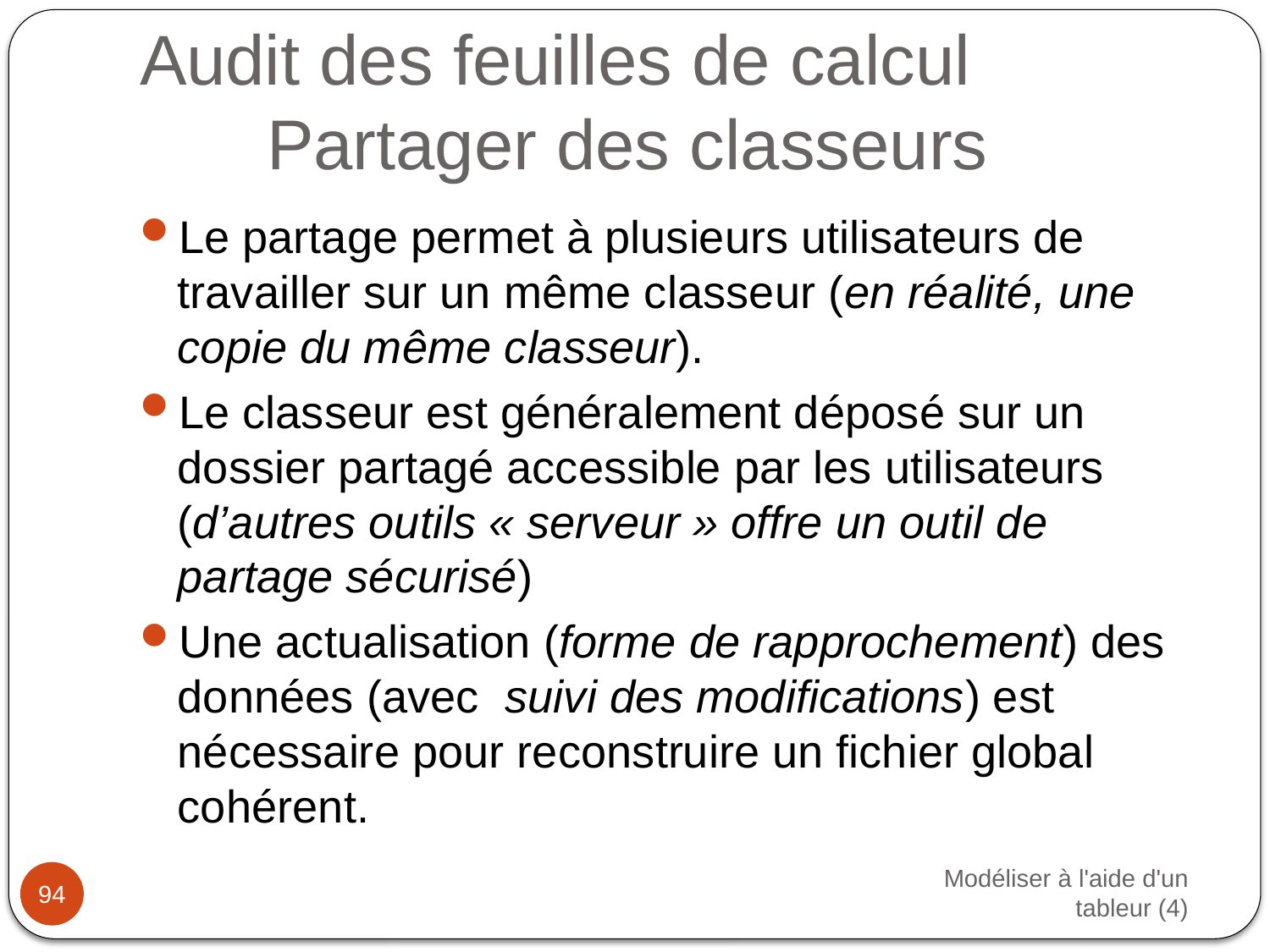

# Audit des feuilles de calcul Partager des classeurs
Le partage permet à plusieurs utilisateurs de travailler sur un même classeur (en réalité, une copie du même classeur).
Le classeur est généralement déposé sur un dossier partagé accessible par les utilisateurs (d’autres outils « serveur » offre un outil de partage sécurisé)
Une actualisation (forme de rapprochement) des données (avec  suivi des modifications) est nécessaire pour reconstruire un fichier global cohérent.

Modéliser à l'aide d'un tableur (4)
94